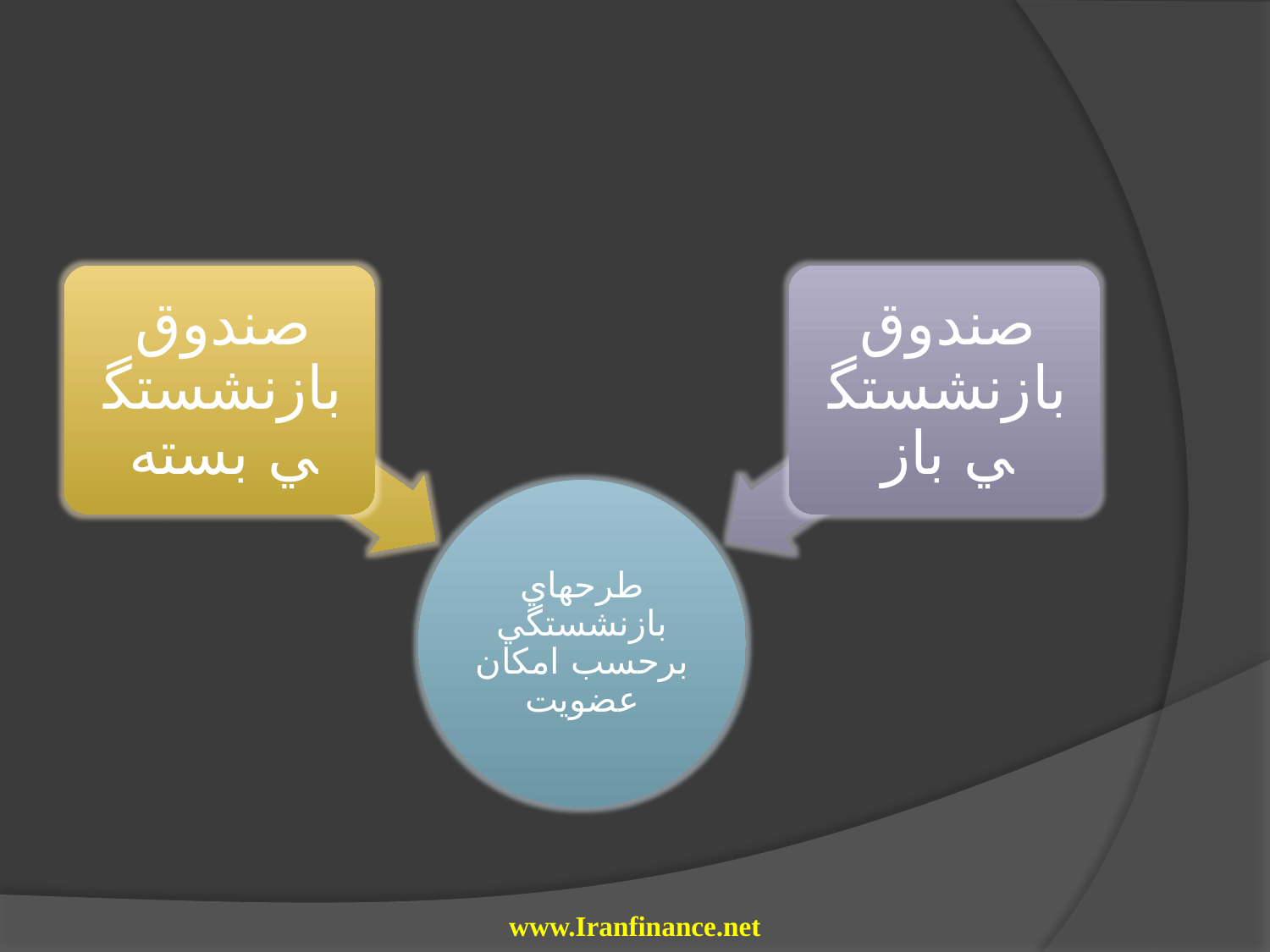

طرح‏هاي بازنشستگي برحسب امكان عضويت
صندوق بازنشستگي بسته
صندوق بازنشستگي باز
www.Iranfinance.net